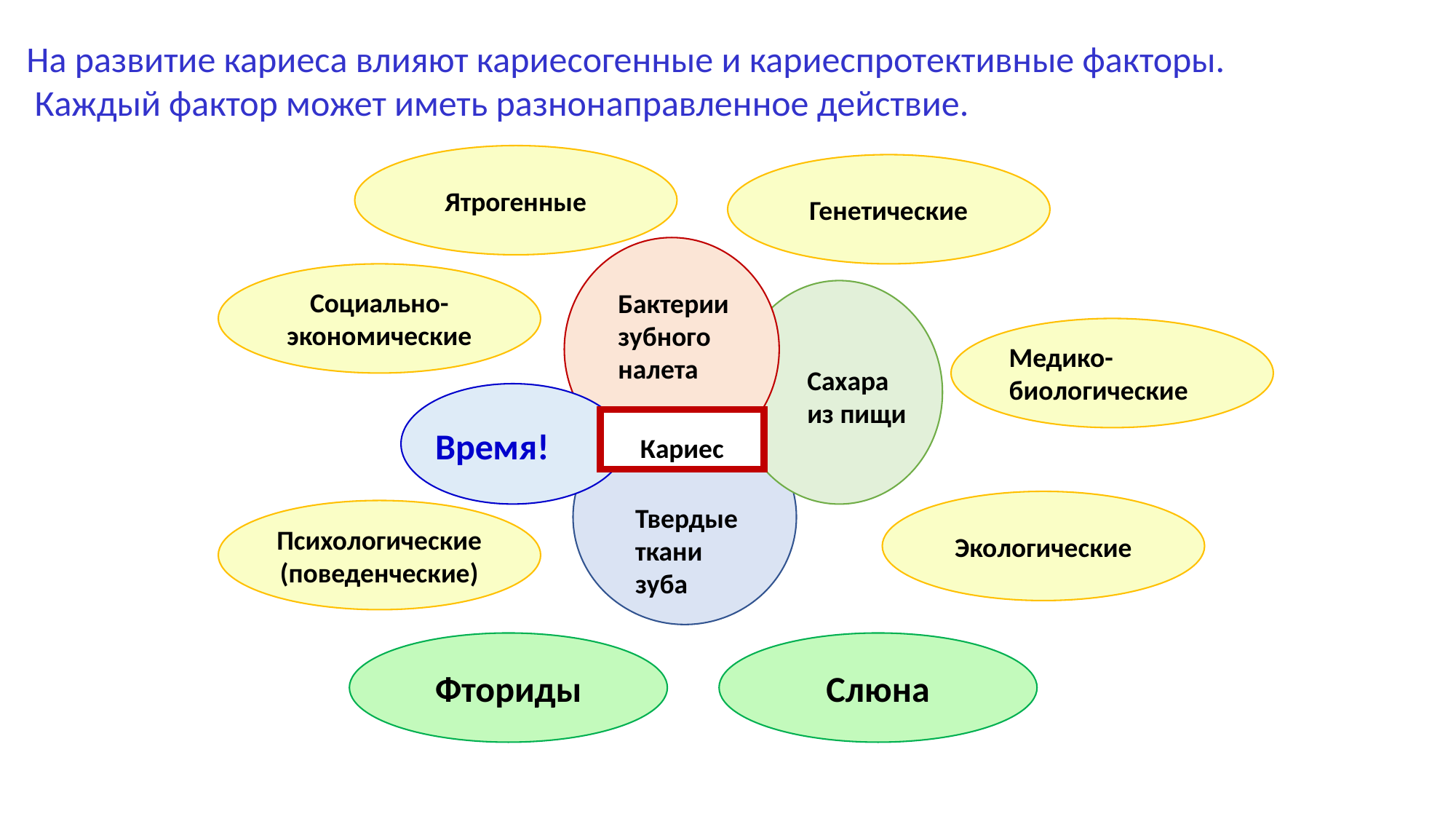

На развитие кариеса влияют кариесогенные и кариеспротективные факторы.
 Каждый фактор может иметь разнонаправленное действие.
Ятрогенные
Генетические

Социально-экономические
Бактерии зубного налета

Медико-биологические
Сахара
из пищи

Кариес
Время!
Экологические
Твердые ткани зуба
Психологические (поведенческие)
Фториды
Слюна